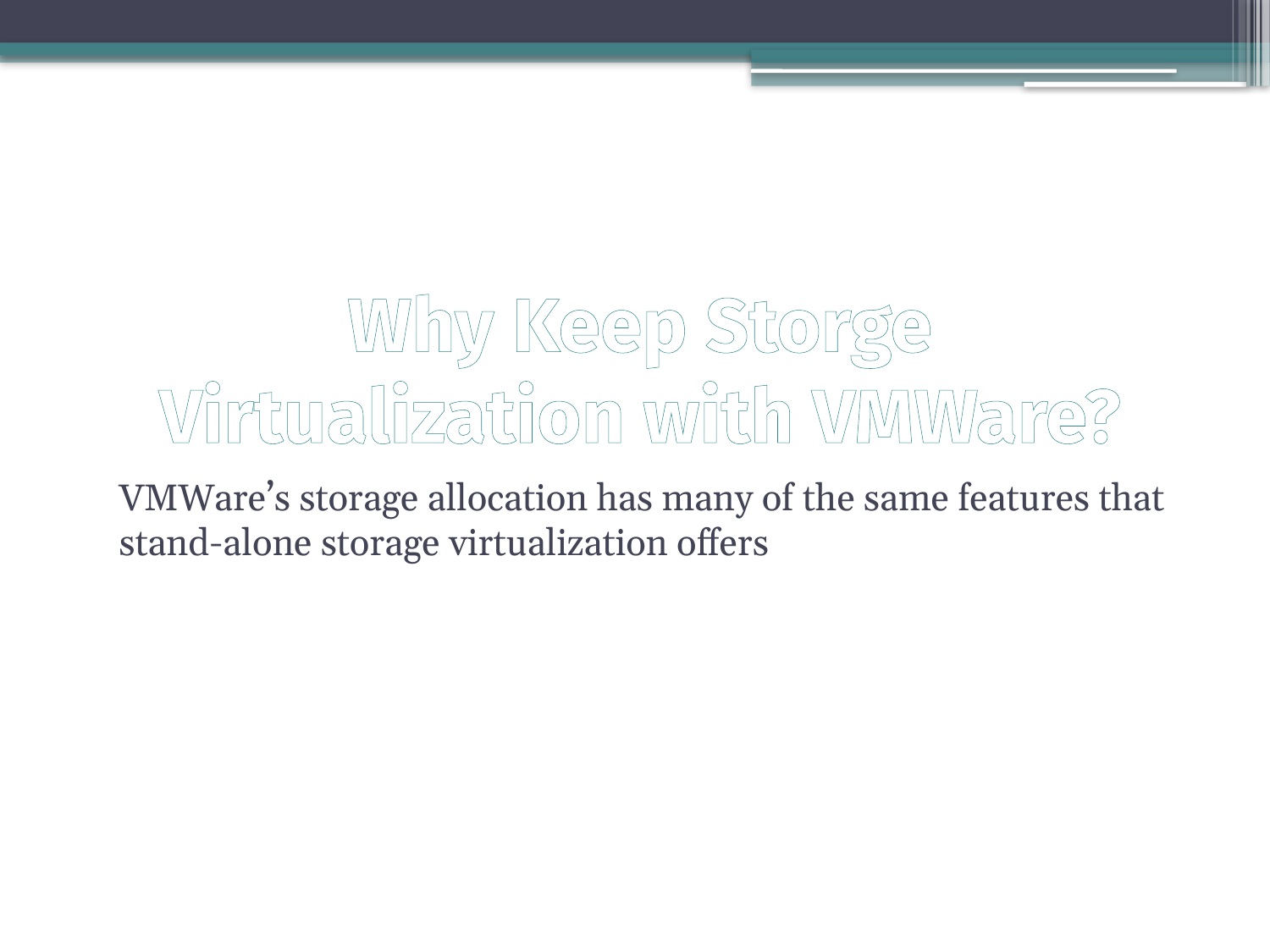

# Why Keep Storge Virtualization with VMWare?
VMWare’s storage allocation has many of the same features that stand-alone storage virtualization offers